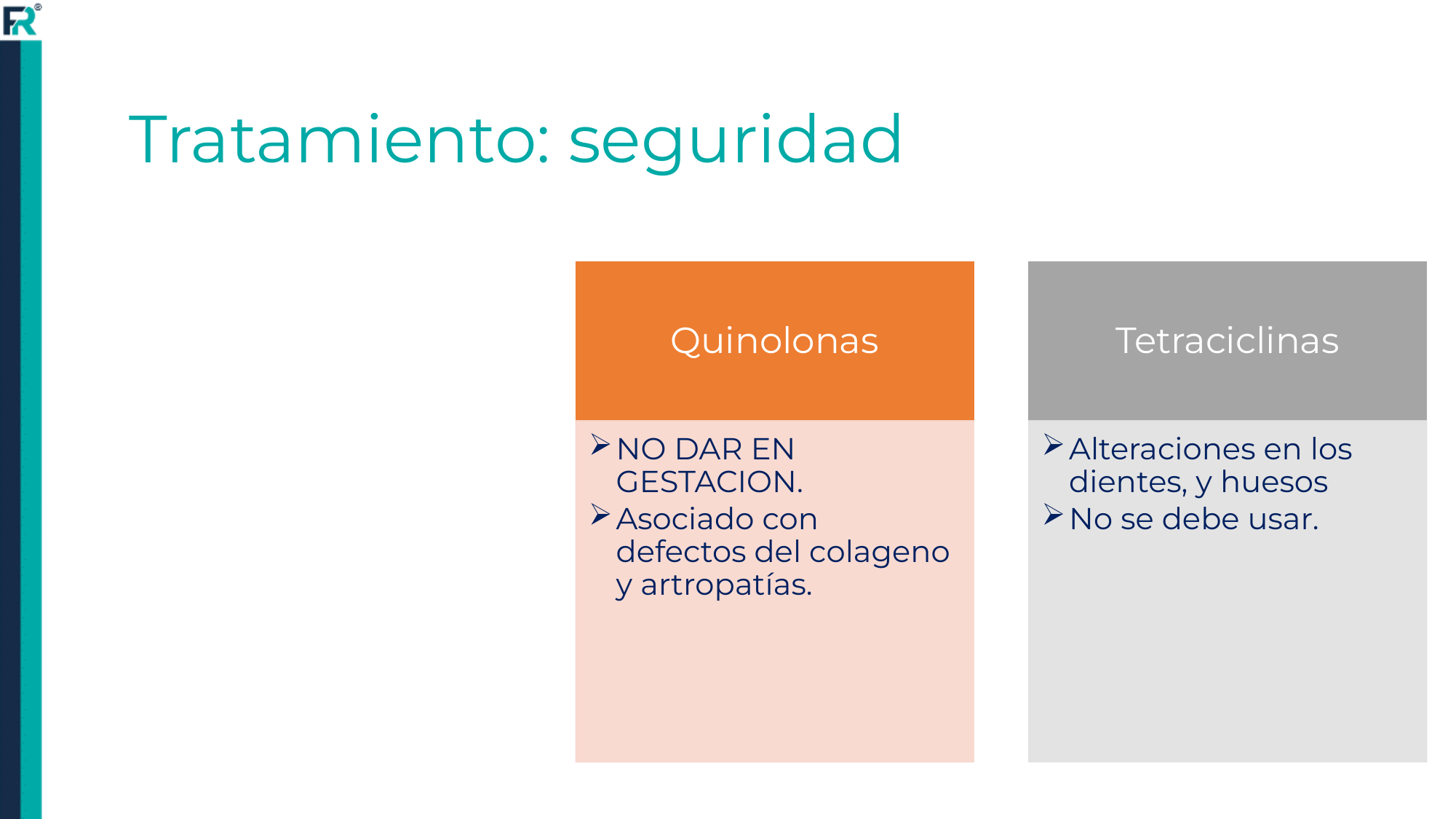

Tratamiento: seguridad
Quinolonas
NO DAR EN GESTACION.
Asociado con defectos del colageno y artropatías.
Tetraciclinas
Alteraciones en los dientes, y huesos
No se debe usar.